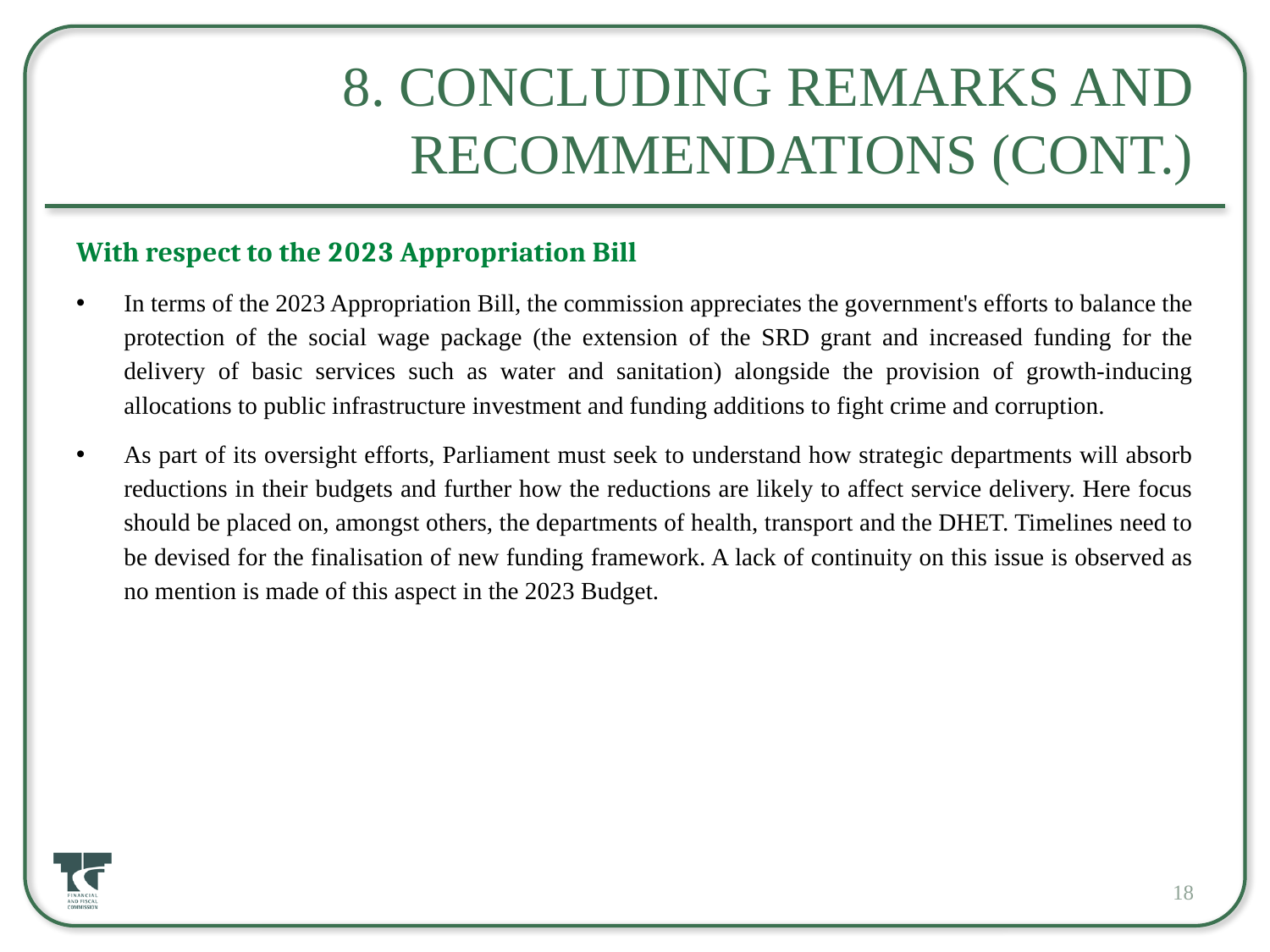

# 8. Concluding Remarks and Recommendations (Cont.)
With respect to the 2023 Appropriation Bill
In terms of the 2023 Appropriation Bill, the commission appreciates the government's efforts to balance the protection of the social wage package (the extension of the SRD grant and increased funding for the delivery of basic services such as water and sanitation) alongside the provision of growth-inducing allocations to public infrastructure investment and funding additions to fight crime and corruption.
As part of its oversight efforts, Parliament must seek to understand how strategic departments will absorb reductions in their budgets and further how the reductions are likely to affect service delivery. Here focus should be placed on, amongst others, the departments of health, transport and the DHET. Timelines need to be devised for the finalisation of new funding framework. A lack of continuity on this issue is observed as no mention is made of this aspect in the 2023 Budget.

18